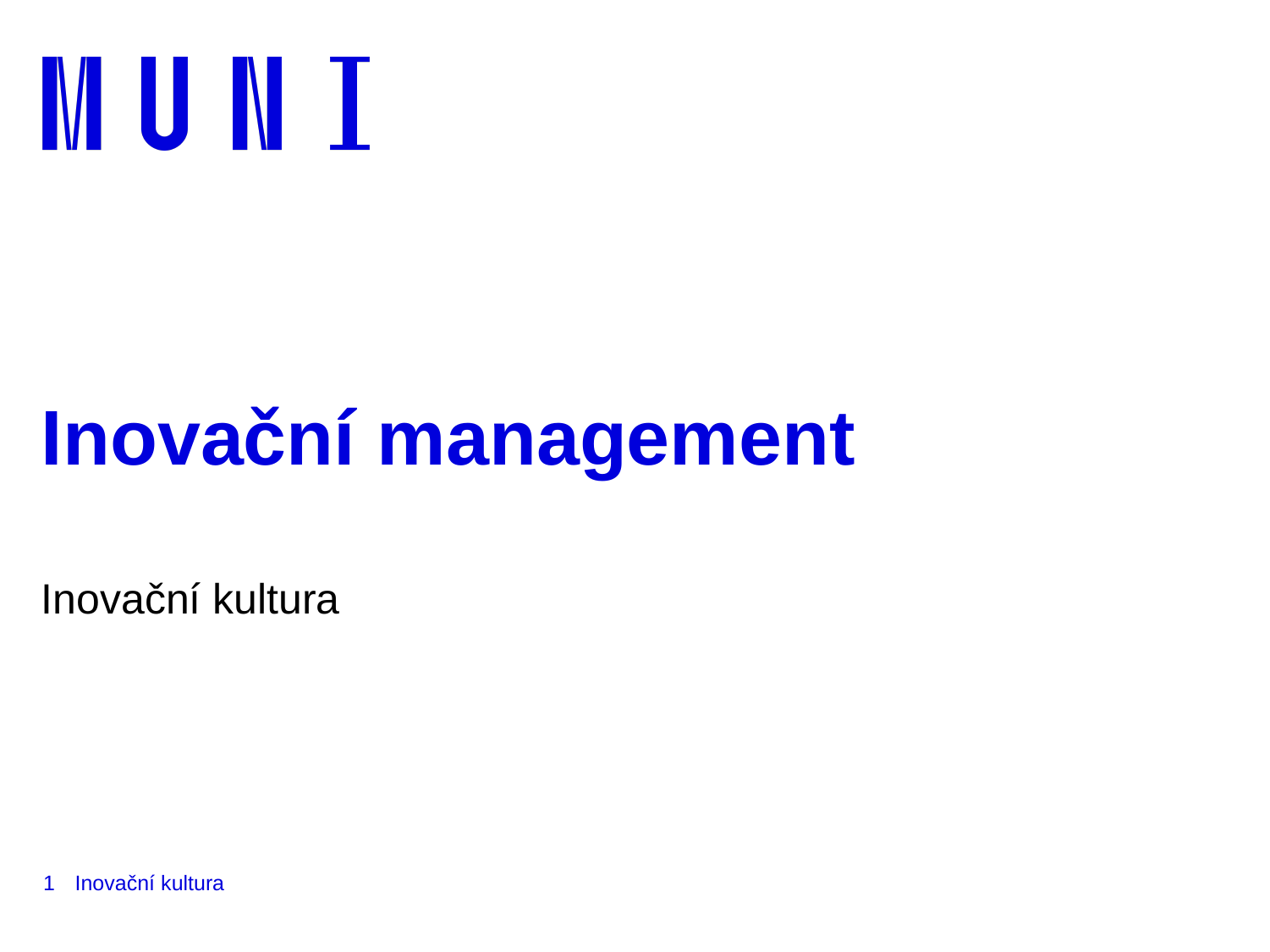

# Inovační management
Inovační kultura
1
Inovační kultura